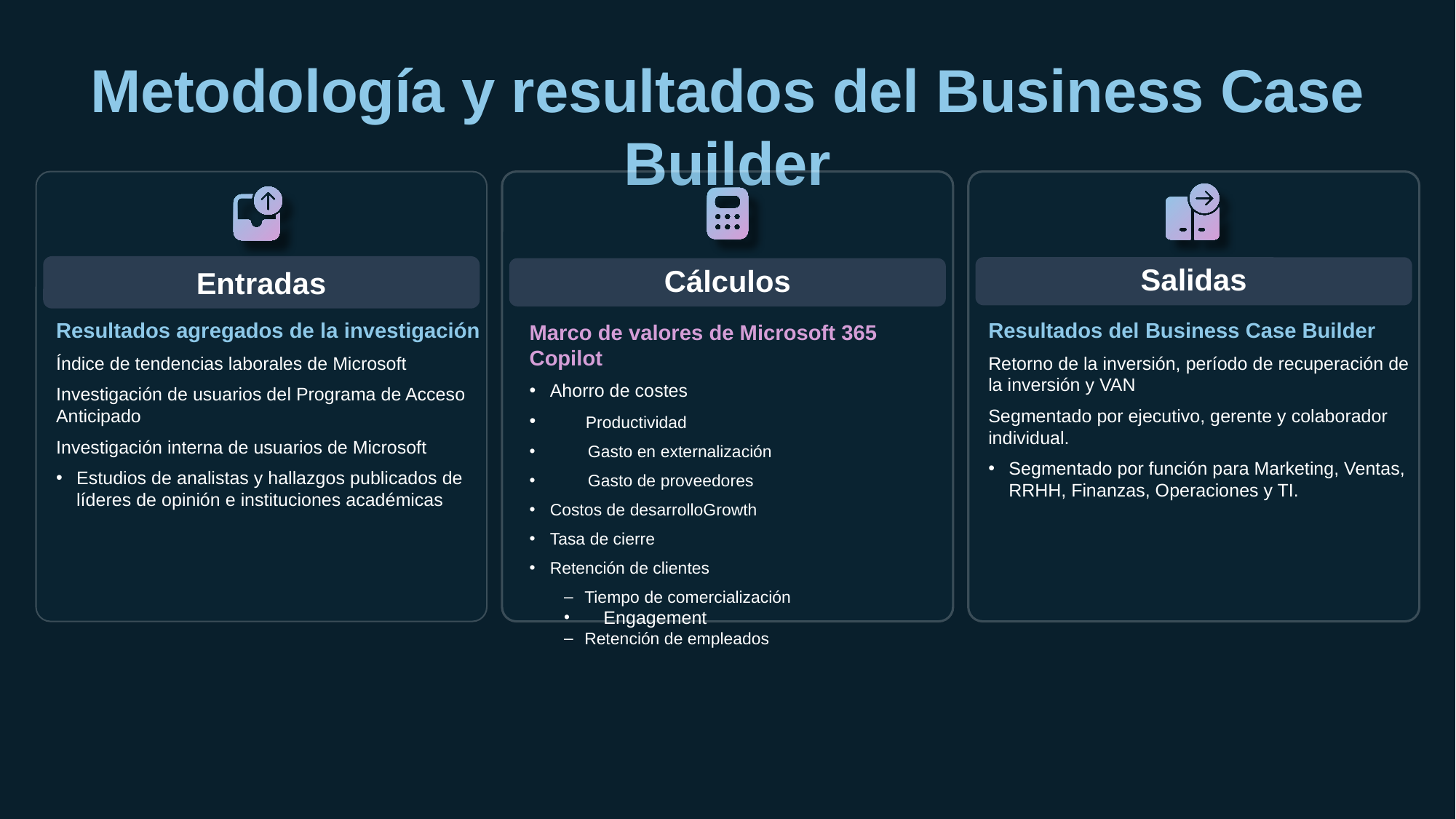

# Metodología y resultados del Business Case Builder

Entradas
Salidas
Cálculos
Resultados agregados de la investigación
Índice de tendencias laborales de Microsoft
Investigación de usuarios del Programa de Acceso Anticipado
Investigación interna de usuarios de Microsoft
Estudios de analistas y hallazgos publicados de líderes de opinión e instituciones académicas
Marco de valores de Microsoft 365 Copilot
Ahorro de costes
       Productividad
        Gasto en externalización
        Gasto de proveedores
Costos de desarrolloGrowth
Tasa de cierre
Retención de clientes
Tiempo de comercialización
    Engagement
Retención de empleados
Resultados del Business Case Builder
Retorno de la inversión, período de recuperación de la inversión y VAN
Segmentado por ejecutivo, gerente y colaborador individual.
Segmentado por función para Marketing, Ventas, RRHH, Finanzas, Operaciones y TI.